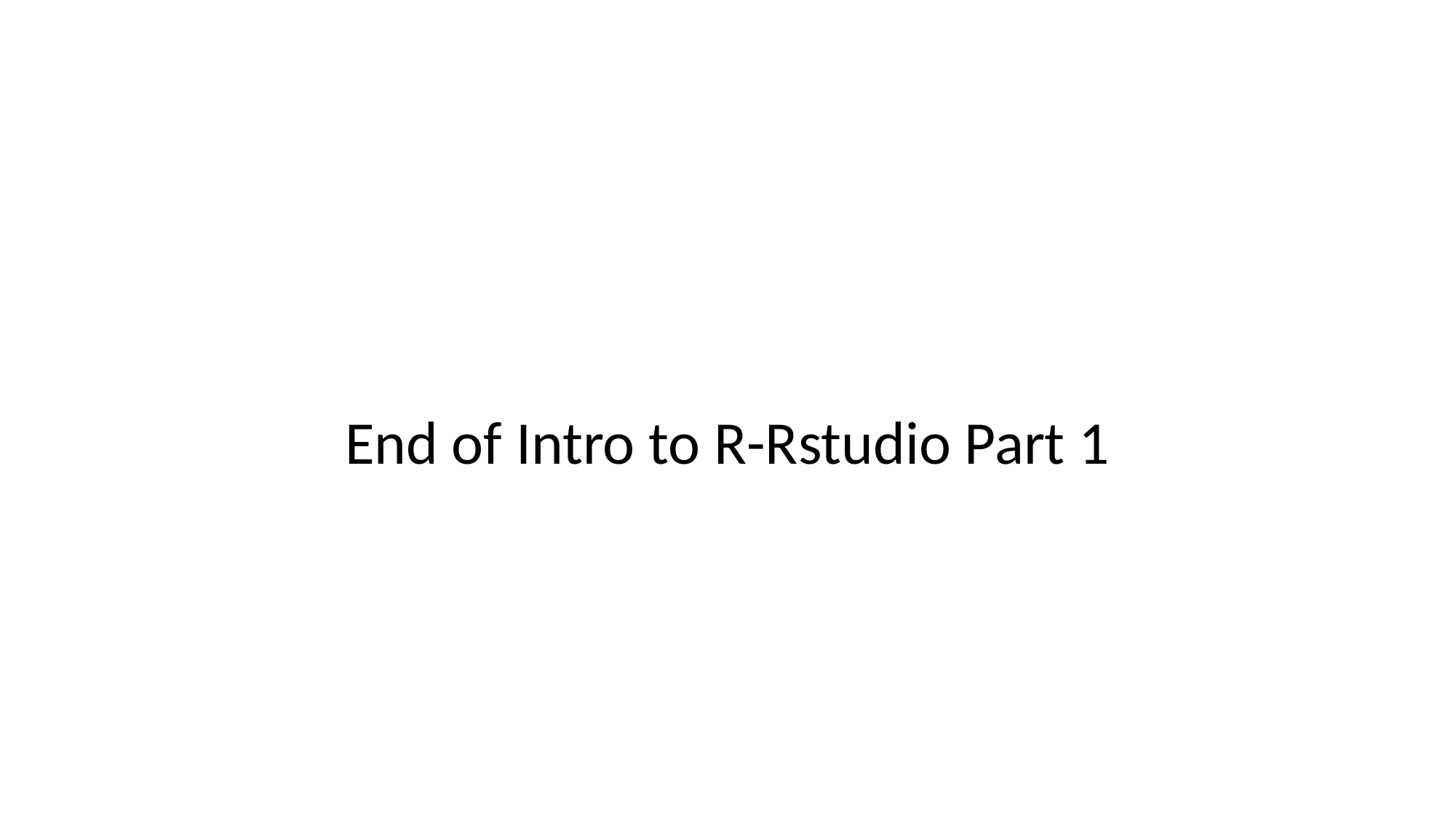

#

End of Intro to R-Rstudio Part 1